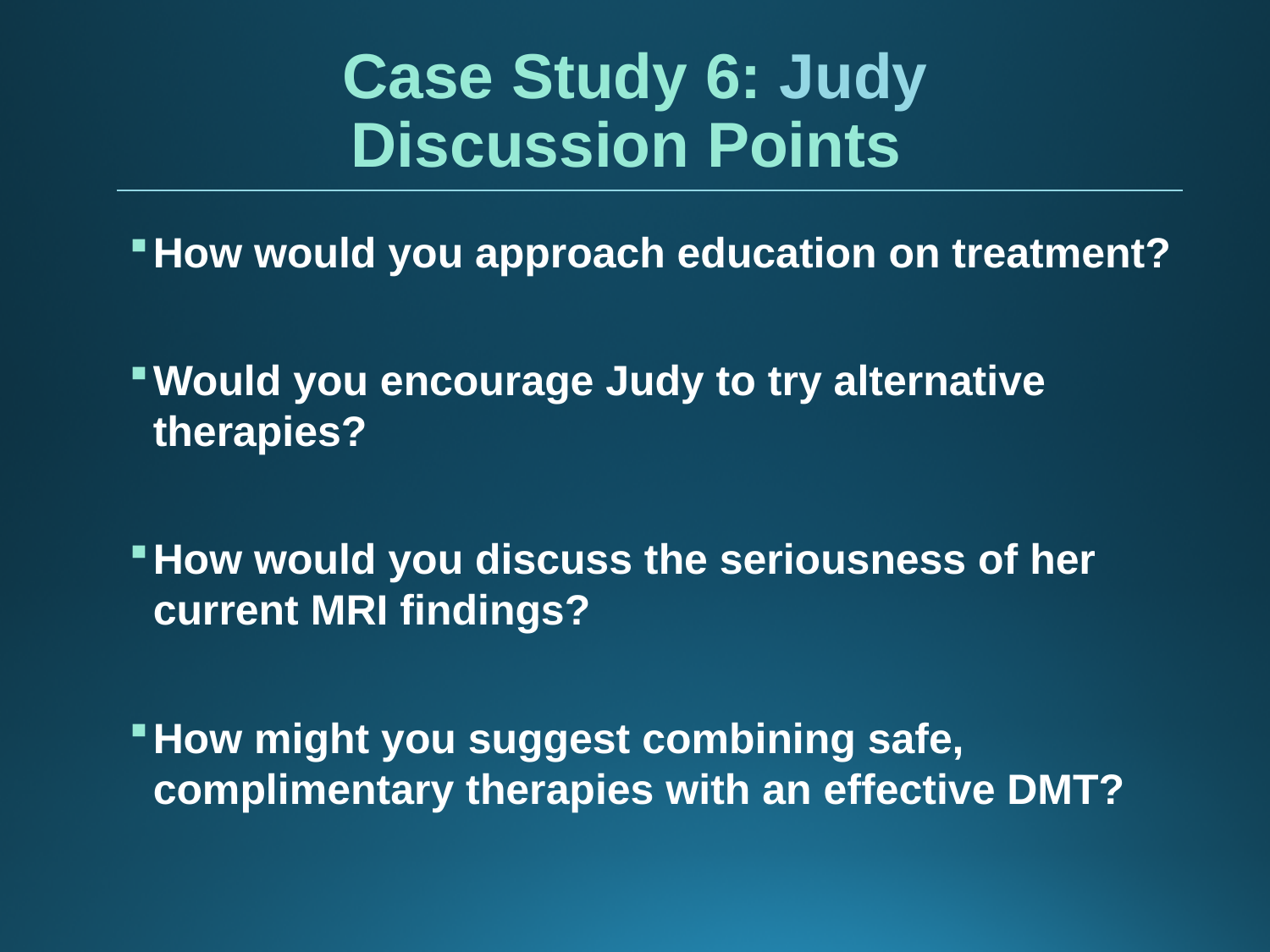

# Case Study 6: Judy Discussion Points
How would you approach education on treatment?

Would you encourage Judy to try alternative therapies?

How would you discuss the seriousness of her current MRI findings?

How might you suggest combining safe, complimentary therapies with an effective DMT?